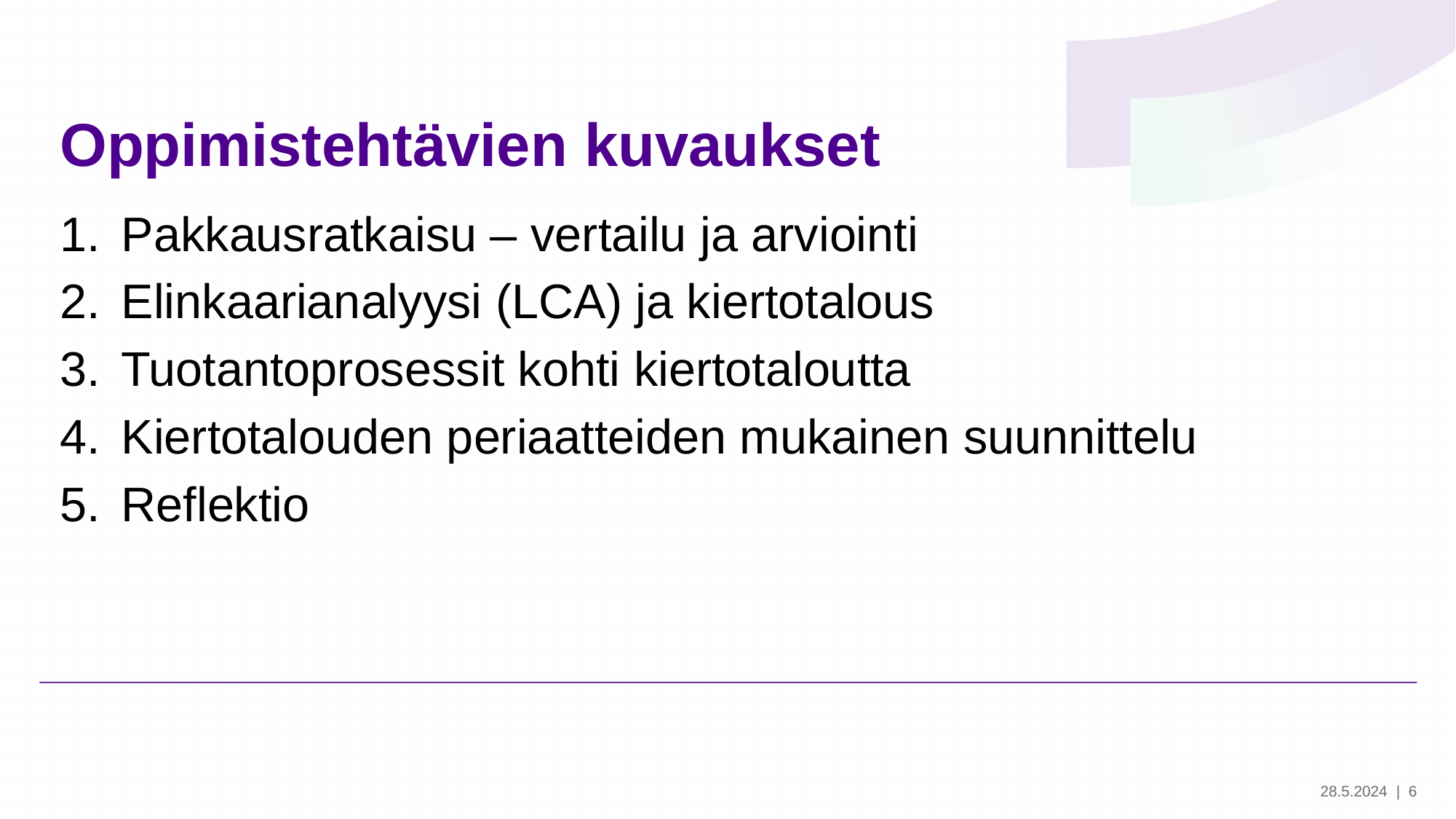

# Oppimistehtävien kuvaukset
Pakkausratkaisu – vertailu ja arviointi
Elinkaarianalyysi (LCA) ja kiertotalous
Tuotantoprosessit kohti kiertotaloutta
Kiertotalouden periaatteiden mukainen suunnittelu
Reflektio
28.5.2024
|  6